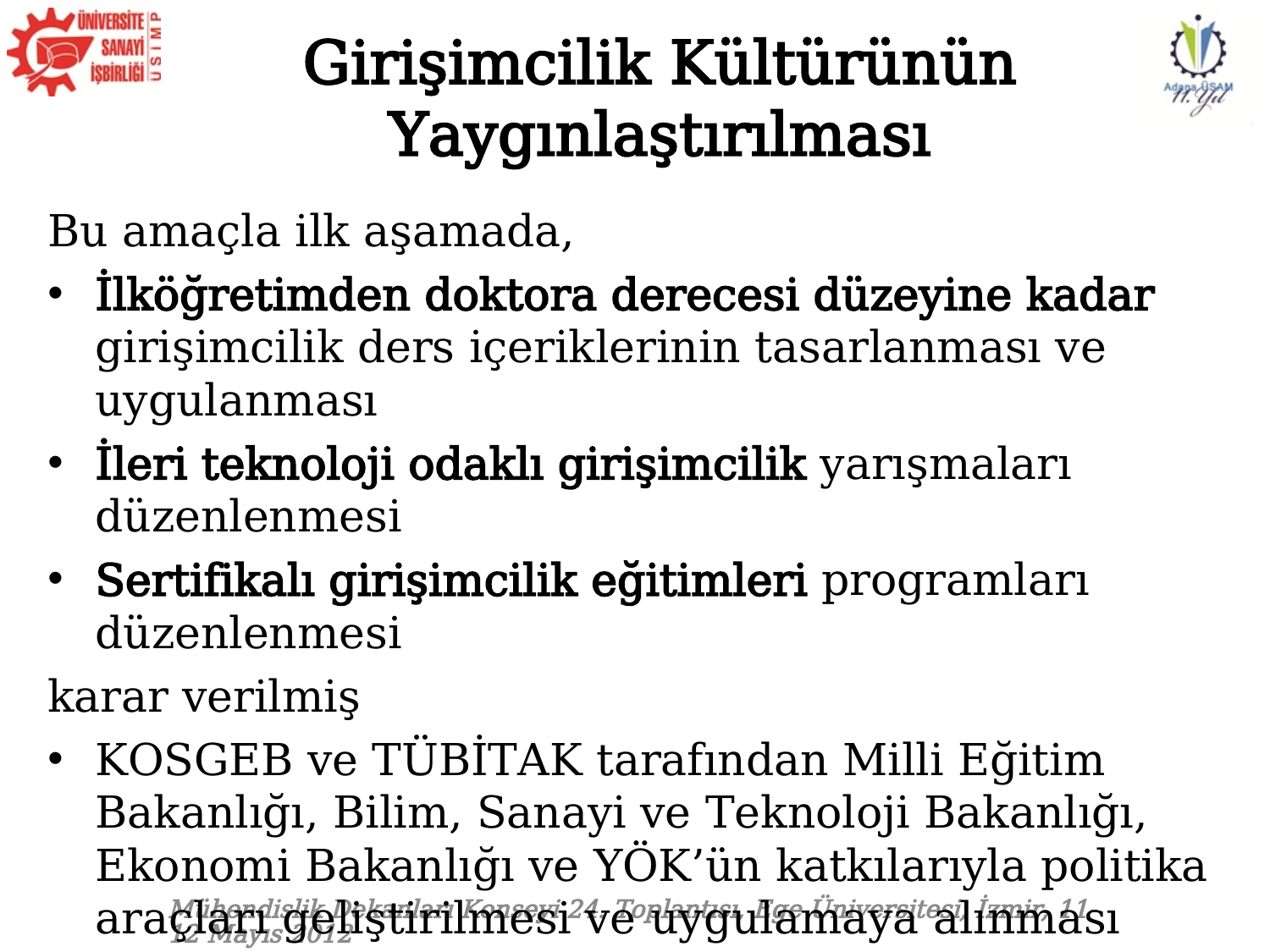

# Girişimcilik Kültürünün Yaygınlaştırılması
Bu amaçla ilk aşamada,
İlköğretimden doktora derecesi düzeyine kadar girişimcilik ders içeriklerinin tasarlanması ve uygulanması
İleri teknoloji odaklı girişimcilik yarışmaları düzenlenmesi
Sertifikalı girişimcilik eğitimleri programları düzenlenmesi
karar verilmiş
KOSGEB ve TÜBİTAK tarafından Milli Eğitim Bakanlığı, Bilim, Sanayi ve Teknoloji Bakanlığı, Ekonomi Bakanlığı ve YÖK’ün katkılarıyla politika araçları geliştirilmesi ve uygulamaya alınması
Mühendislik Dekanları Konseyi 24. Toplantısı, Ege Üniversitesi, İzmir, 11-12 Mayıs 2012